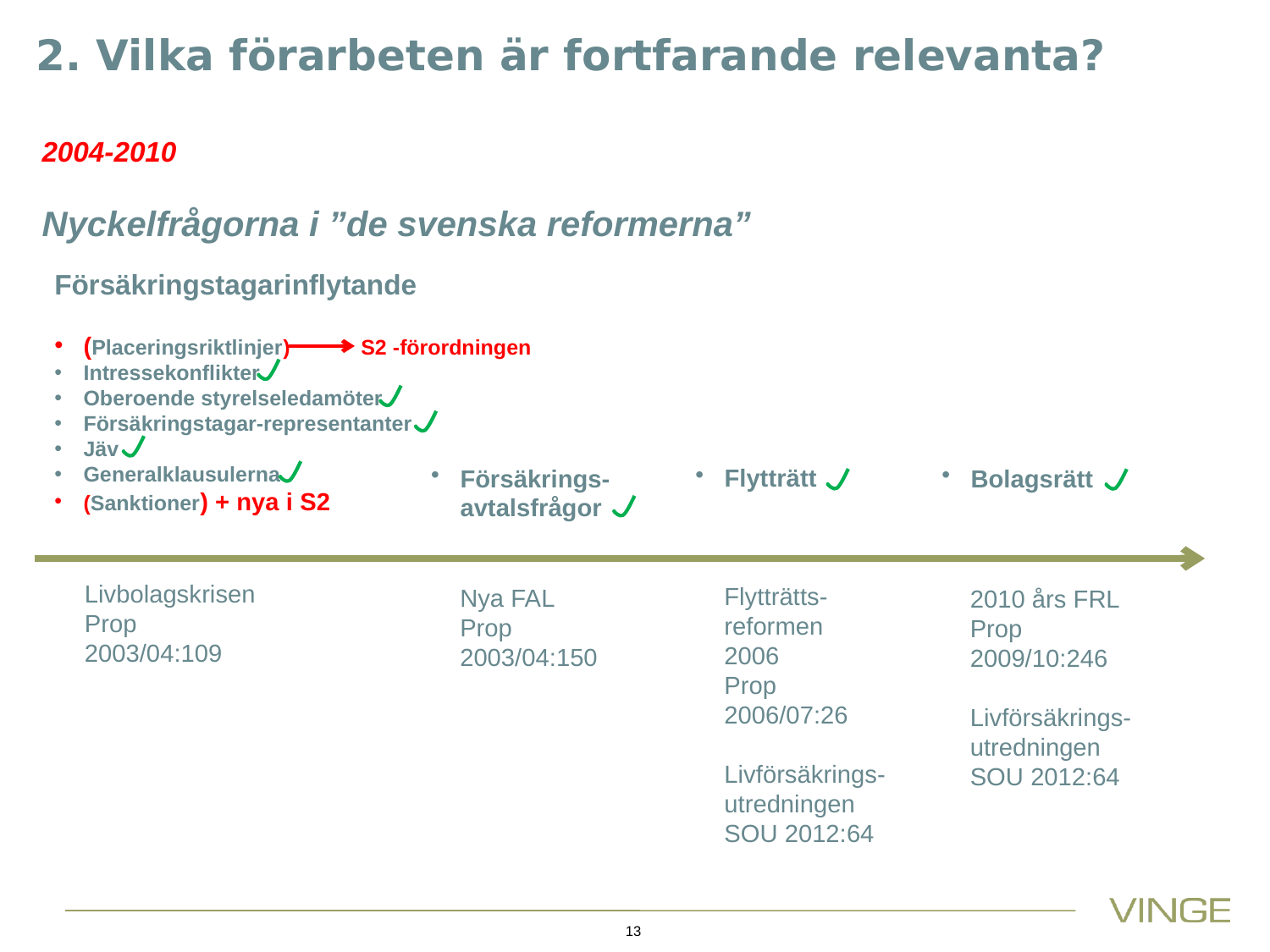

2. Vilka förarbeten är fortfarande relevanta?
2004-2010

Nyckelfrågorna i ”de svenska reformerna”

Försäkringstagarinflytande

(Placeringsriktlinjer)            S2 -förordningen
Intressekonflikter
Oberoende styrelseledamöter
Försäkringstagar-representanter
Jäv
Generalklausulerna
(Sanktioner) + nya i S2

Flytträtt
Försäkrings-avtalsfrågor
Bolagsrätt

Livbolagskrisen
Prop
2003/04:109
Flytträtts-reformen
2006
Prop
2006/07:26

Livförsäkrings-utredningen
SOU 2012:64

Nya FAL
Prop
2003/04:150
2010 års FRL
Prop
2009/10:246

Livförsäkrings-utredningen
SOU 2012:64

13